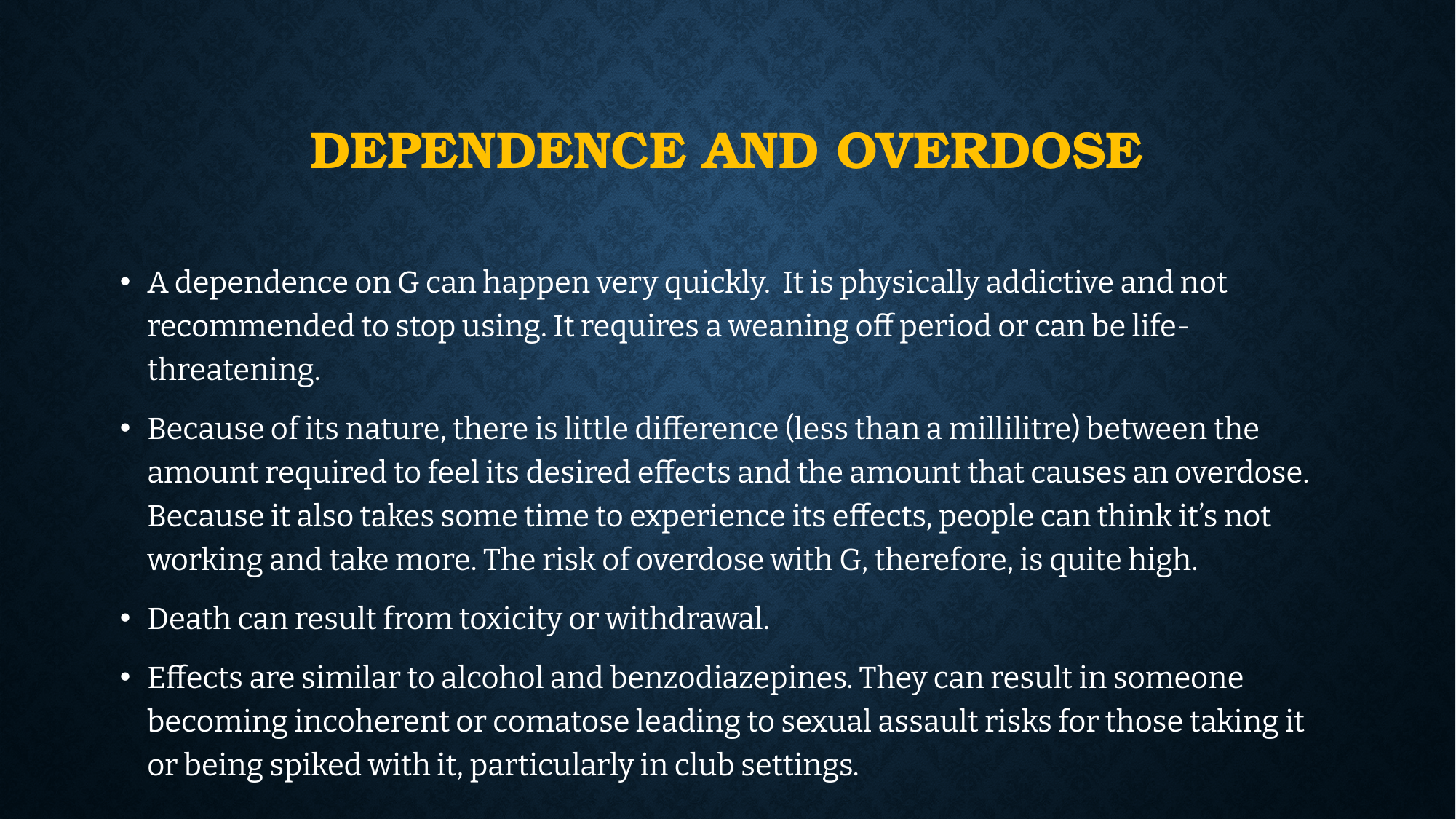

# Dependence and overdose
A dependence on G can happen very quickly.  It is physically addictive and not recommended to stop using. It requires a weaning off period or can be life-threatening.
Because of its nature, there is little difference (less than a millilitre) between the amount required to feel its desired effects and the amount that causes an overdose. Because it also takes some time to experience its effects, people can think it’s not working and take more. The risk of overdose with G, therefore, is quite high.
Death can result from toxicity or withdrawal.
Effects are similar to alcohol and benzodiazepines. They can result in someone becoming incoherent or comatose leading to sexual assault risks for those taking it or being spiked with it, particularly in club settings.